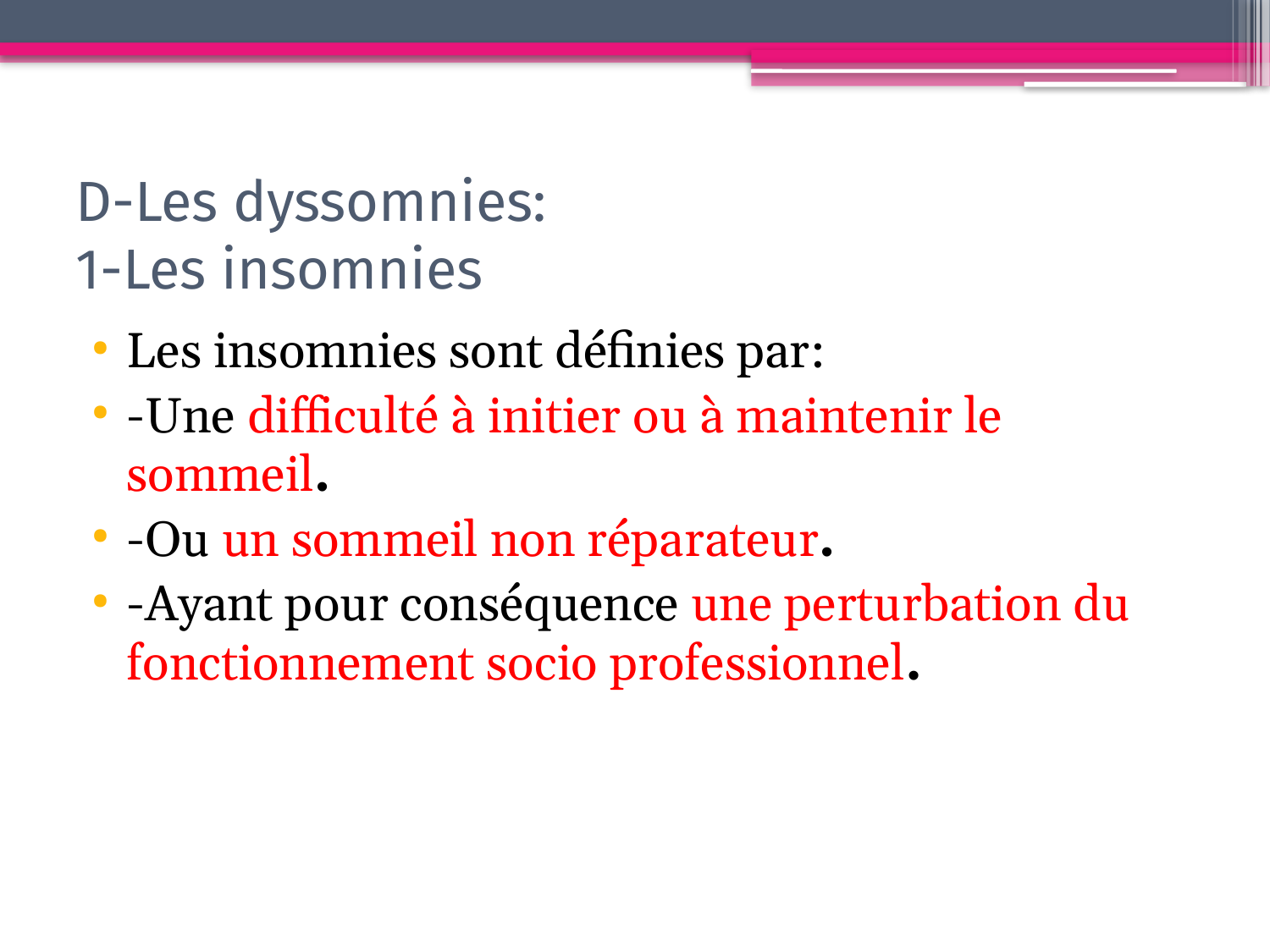

# D-Les dyssomnies: 1-Les insomnies
Les insomnies sont définies par:
-Une difficulté à initier ou à maintenir le sommeil.
-Ou un sommeil non réparateur.
-Ayant pour conséquence une perturbation du fonctionnement socio professionnel.